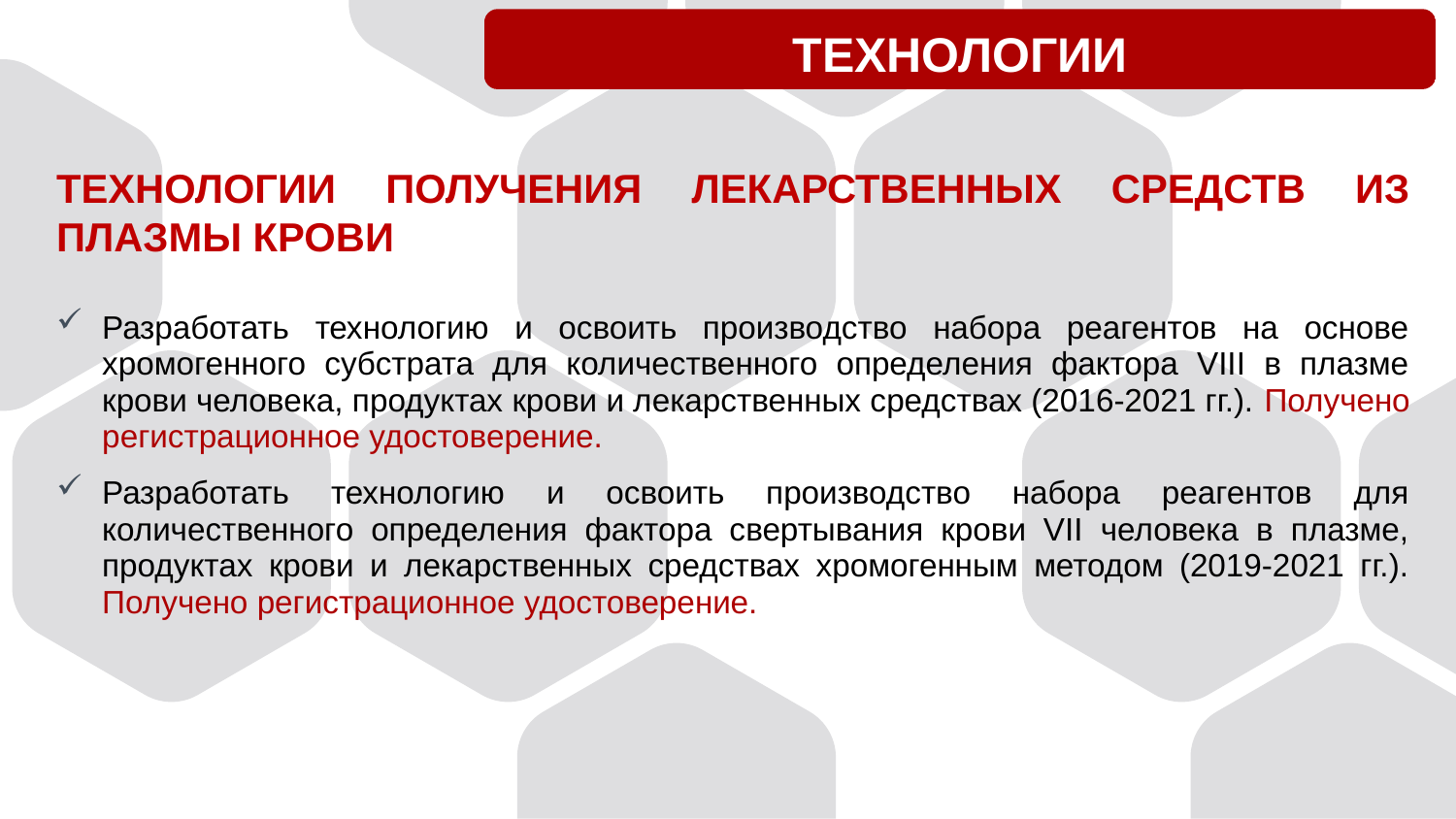

ТЕХНОЛОГИИ

ТЕХНОЛОГИИ ПОЛУЧЕНИЯ ЛЕКАРСТВЕННЫХ СРЕДСТВ ИЗ ПЛАЗМЫ КРОВИ

Разработать технологию и освоить производство набора реагентов на основе хромогенного субстрата для количественного определения фактора VIII в плазме крови человека, продуктах крови и лекарственных средствах (2016-2021 гг.). Получено регистрационное удостоверение.
Разработать технологию и освоить производство набора реагентов для количественного определения фактора свертывания крови VII человека в плазме, продуктах крови и лекарственных средствах хромогенным методом (2019-2021 гг.). Получено регистрационное удостоверение.